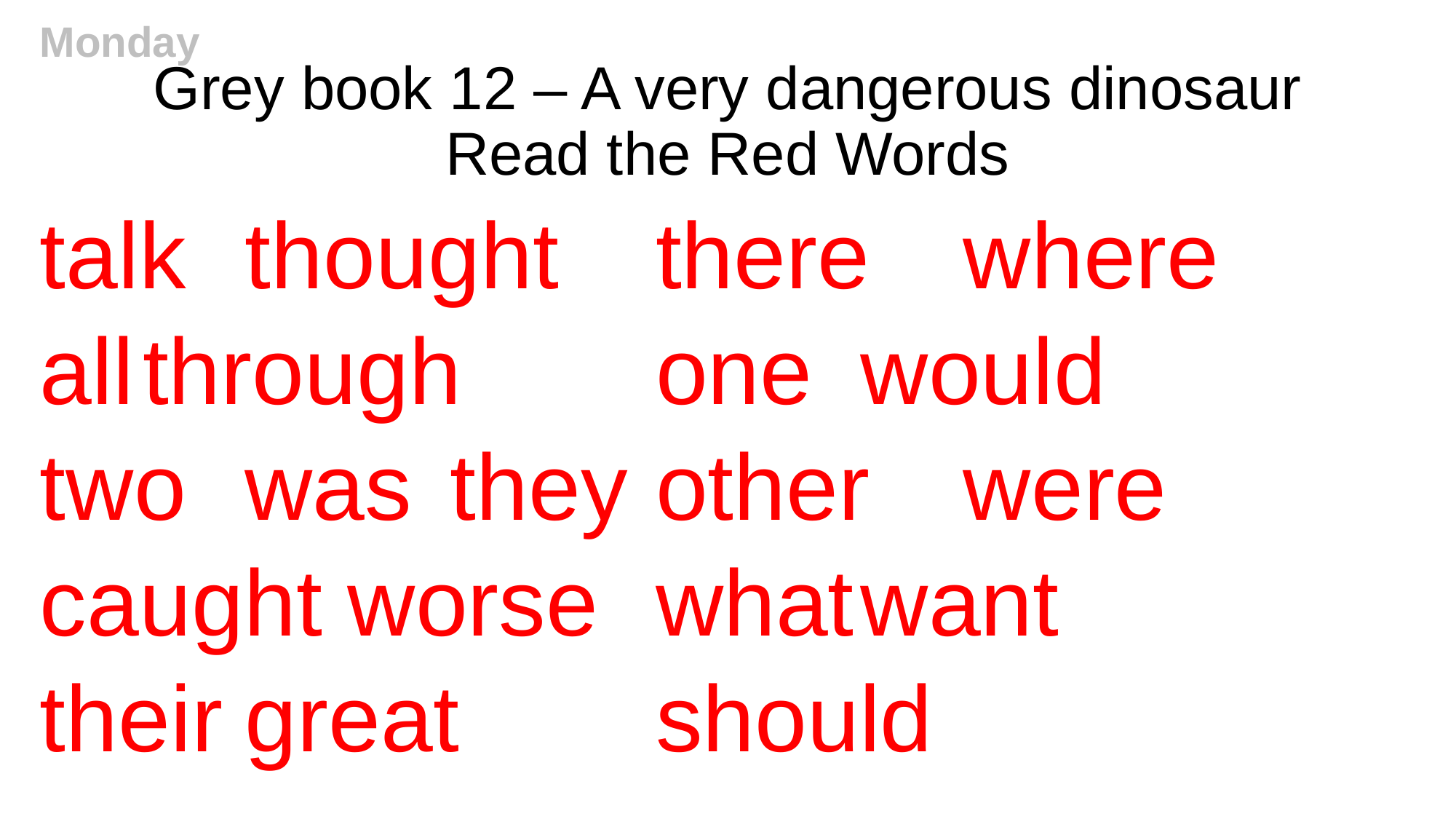

Monday
# Grey book 12 – A very dangerous dinosaur Read the Red Words
talk		thought		there		where
all		through		one			would
two		was		they		other		were
caught		worse		what		want
their		great		should